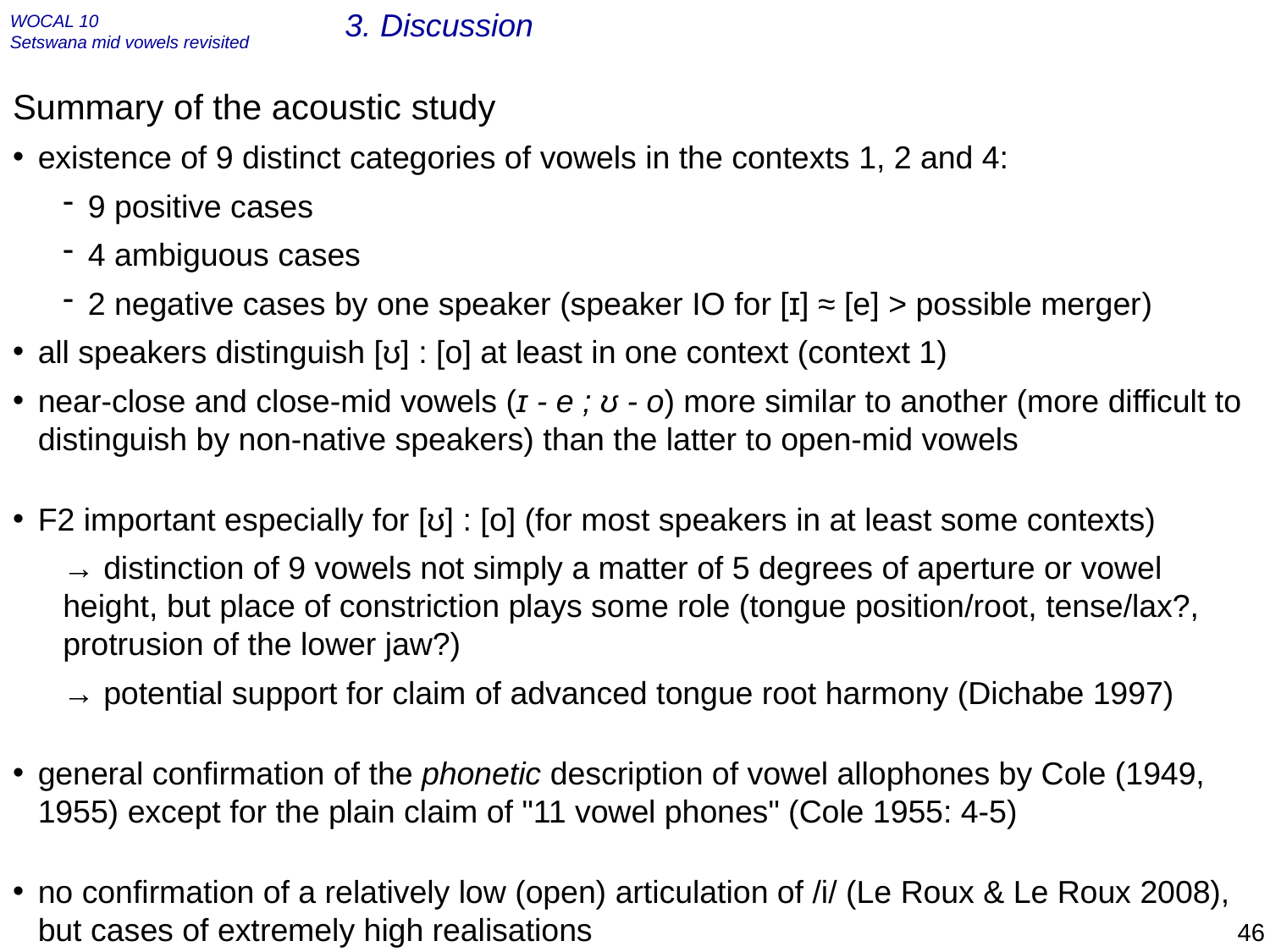

# 3. Discussion
Summary of the acoustic study
existence of 9 distinct categories of vowels in the contexts 1, 2 and 4:
9 positive cases
4 ambiguous cases
2 negative cases by one speaker (speaker IO for [ɪ] ≈ [e] > possible merger)
all speakers distinguish [ʊ] : [o] at least in one context (context 1)
near-close and close-mid vowels (ɪ - e ; ʊ - o) more similar to another (more difficult to distinguish by non-native speakers) than the latter to open-mid vowels

F2 important especially for [ʊ] : [o] (for most speakers in at least some contexts)
→ distinction of 9 vowels not simply a matter of 5 degrees of aperture or vowel height, but place of constriction plays some role (tongue position/root, tense/lax?, protrusion of the lower jaw?)
→ potential support for claim of advanced tongue root harmony (Dichabe 1997)

general confirmation of the phonetic description of vowel allophones by Cole (1949, 1955) except for the plain claim of "11 vowel phones" (Cole 1955: 4-5)

no confirmation of a relatively low (open) articulation of /i/ (Le Roux & Le Roux 2008), but cases of extremely high realisations

46